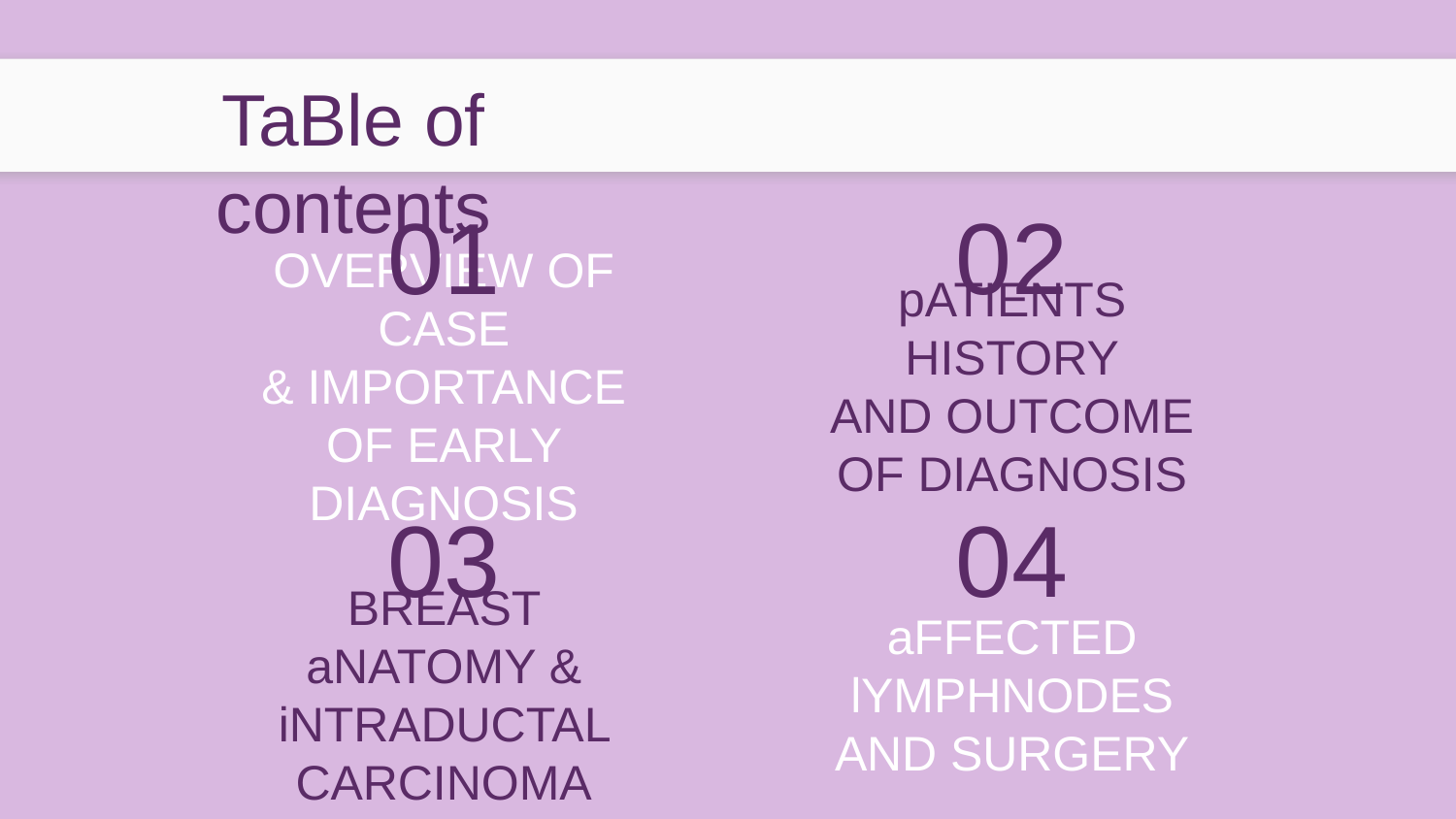

# TaBle of contents
01
02
OVERVIEW OF CASE
& IMPORTANCE OF EARLY DIAGNOSIS
pATIENTS HISTORY
AND OUTCOME OF DIAGNOSIS
03
04
BREAST aNATOMY & iNTRADUCTAL CARCINOMA
aFFECTED lYMPHNODES AND SURGERY